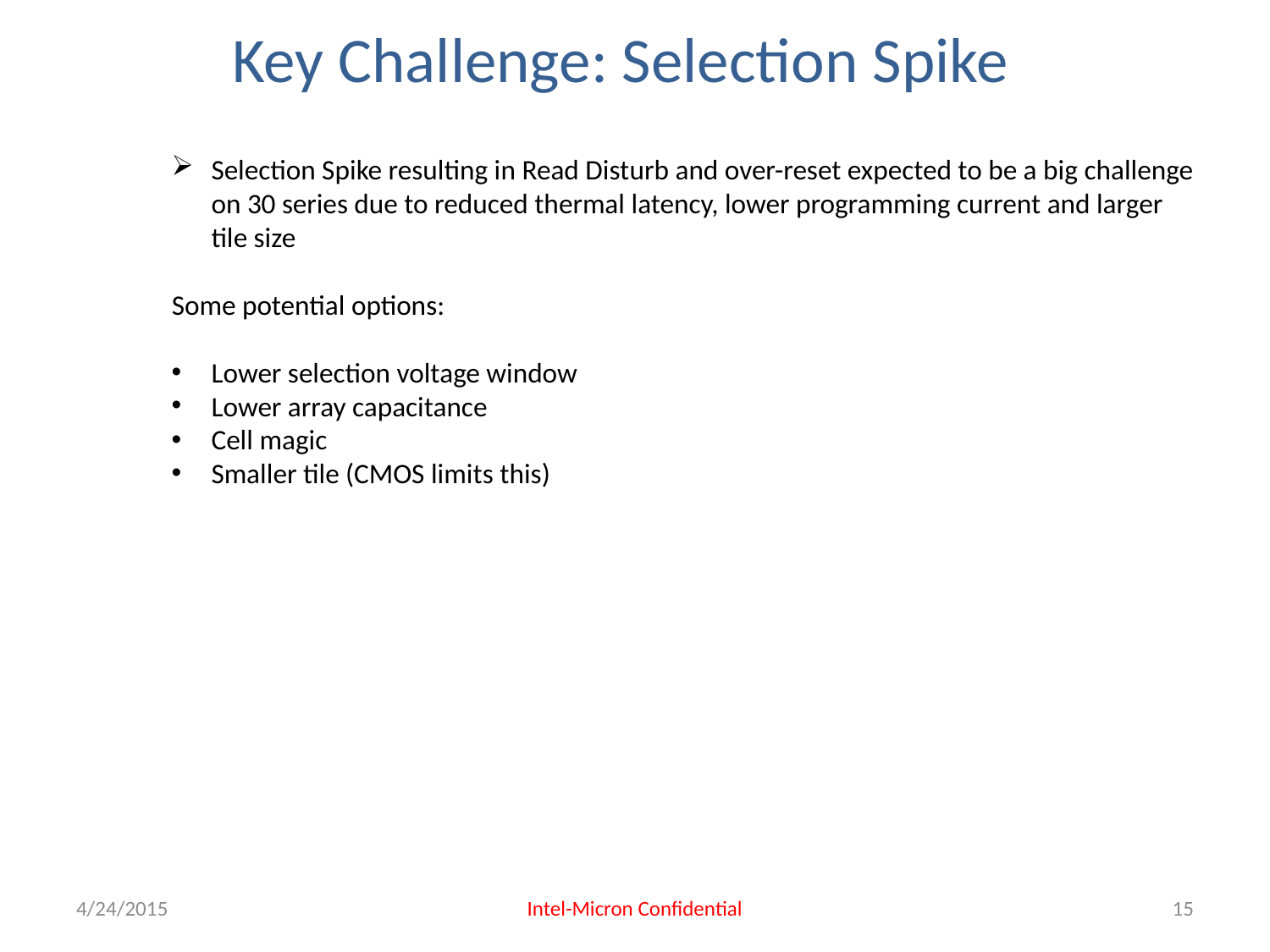

# Key Challenge: Selection Spike
Selection Spike resulting in Read Disturb and over-reset expected to be a big challenge on 30 series due to reduced thermal latency, lower programming current and larger tile size

Some potential options:

Lower selection voltage window
Lower array capacitance
Cell magic
Smaller tile (CMOS limits this)

4/24/2015
Intel-Micron Confidential
15